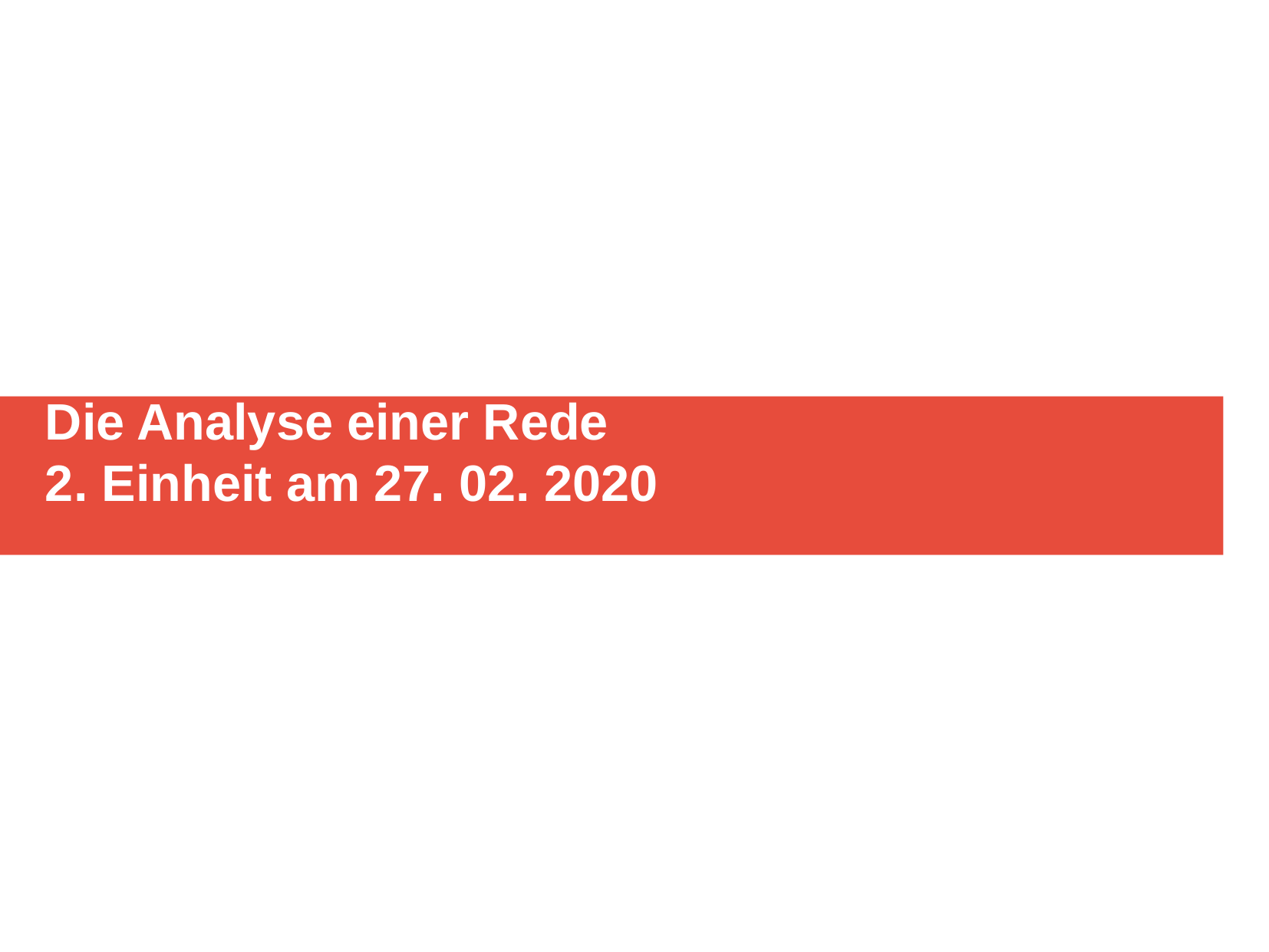

Die Analyse einer Rede
2. Einheit am 27. 02. 2020